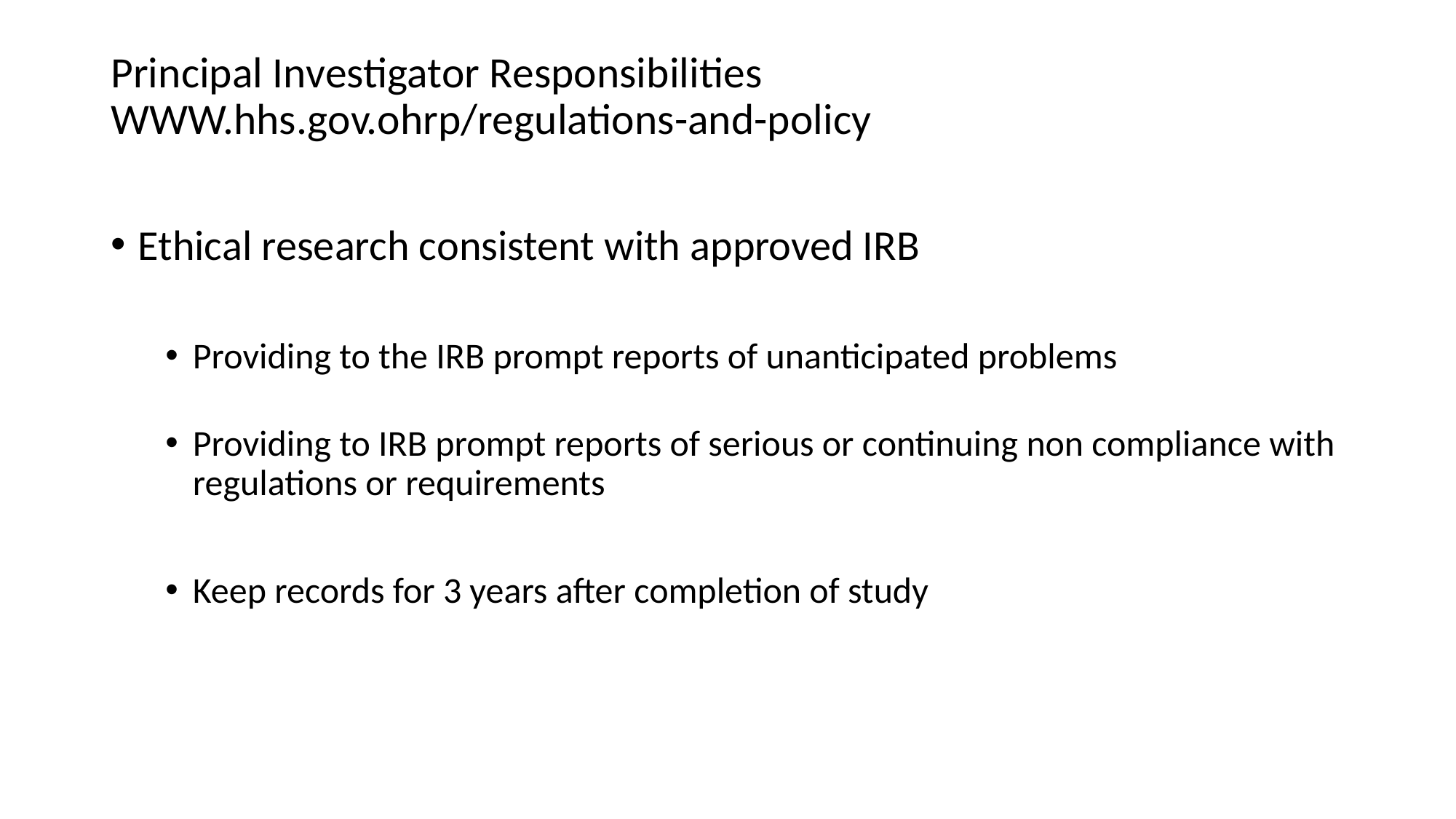

# Principal Investigator Responsibilities WWW.hhs.gov.ohrp/regulations-and-policy
Ethical research consistent with approved IRB

Providing to the IRB prompt reports of unanticipated problems

Providing to IRB prompt reports of serious or continuing non compliance with regulations or requirements

Keep records for 3 years after completion of study